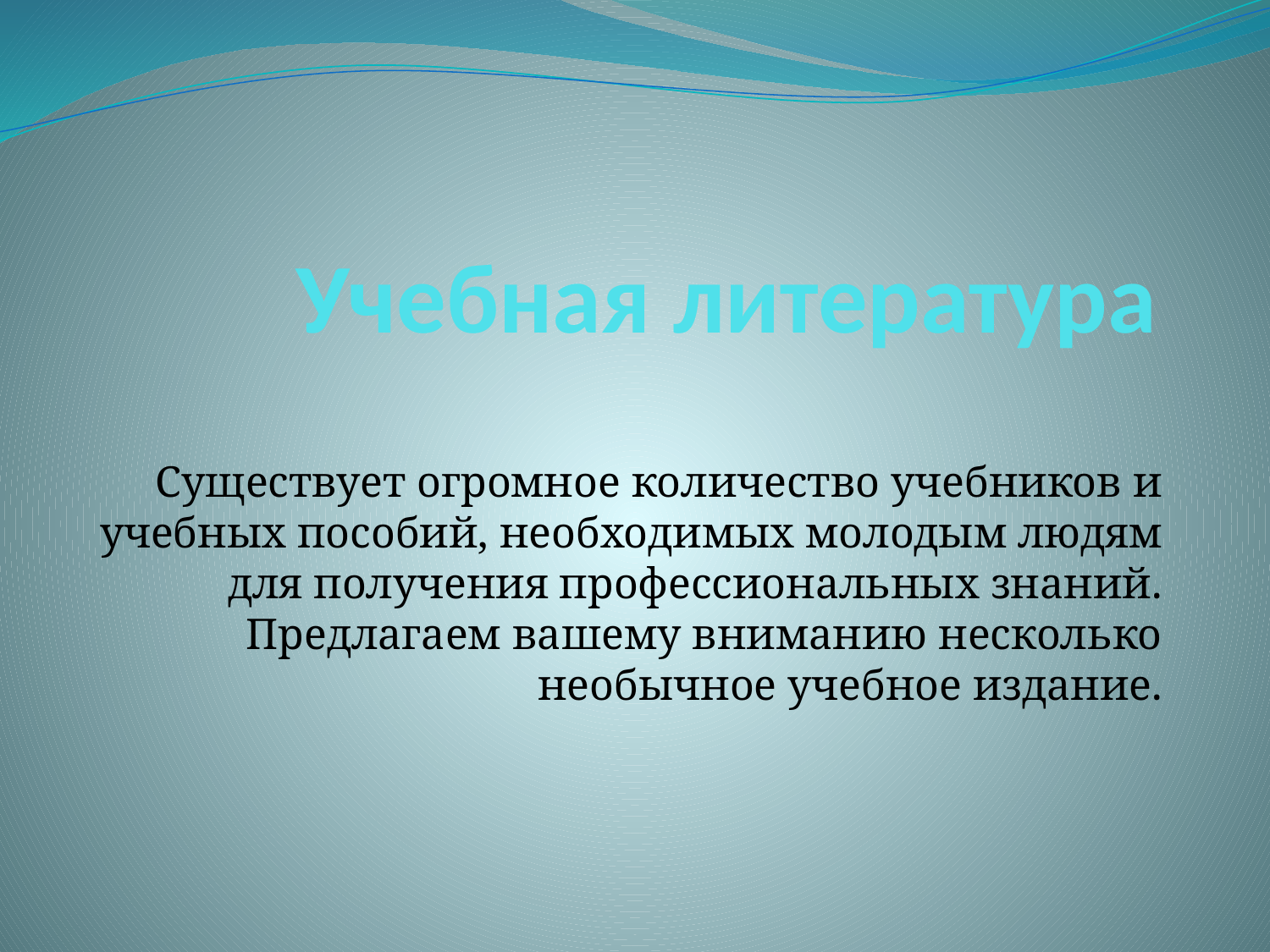

# Учебная литература
Существует огромное количество учебников и учебных пособий, необходимых молодым людям для получения профессиональных знаний. Предлагаем вашему вниманию несколько необычное учебное издание.